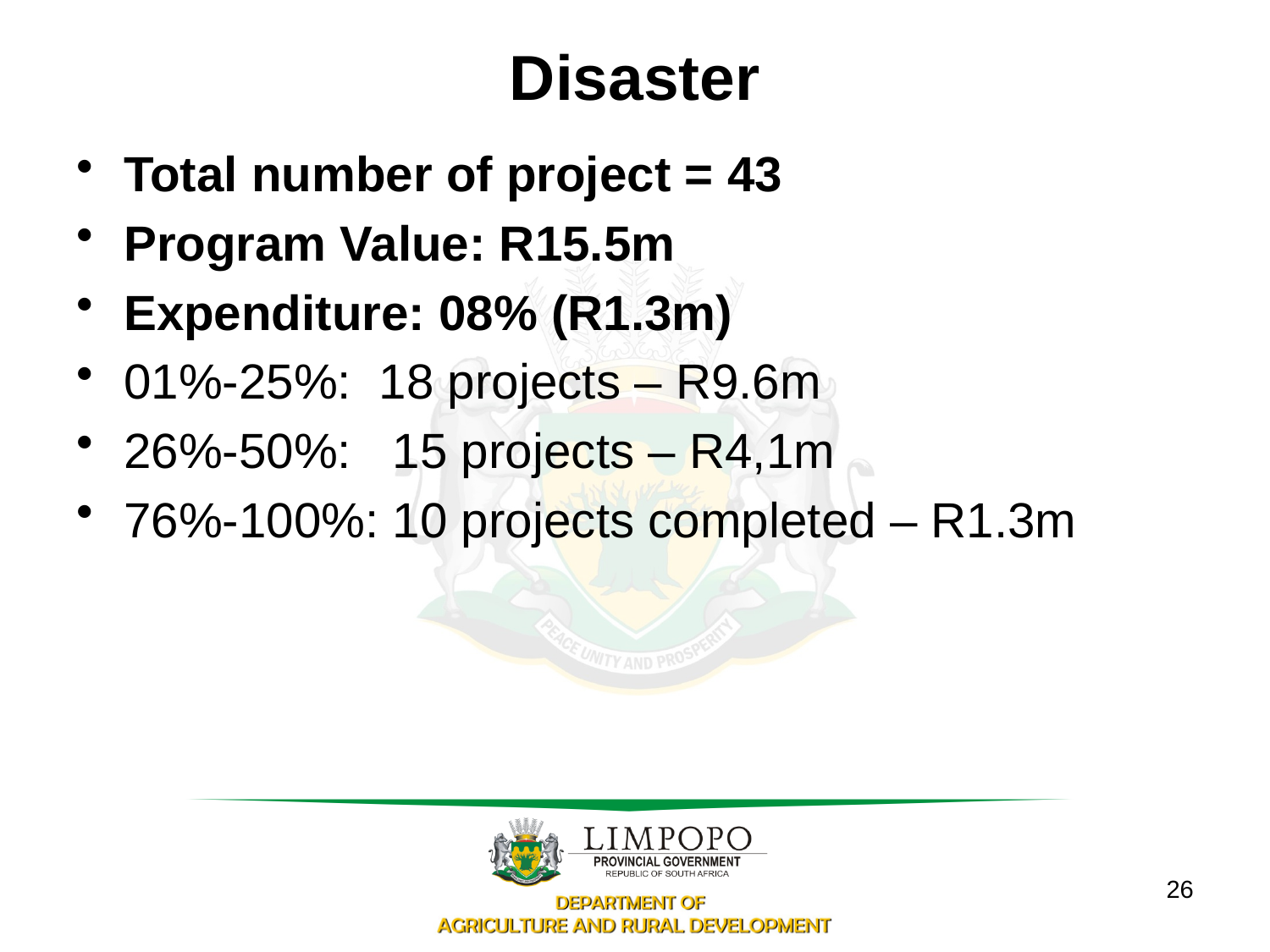

# Disaster
Total number of project = 43
Program Value: R15.5m
Expenditure: 08% (R1.3m)
01%-25%:  18 projects – R9.6m
26%-50%:   15 projects – R4,1m
76%-100%: 10 projects completed – R1.3m
26